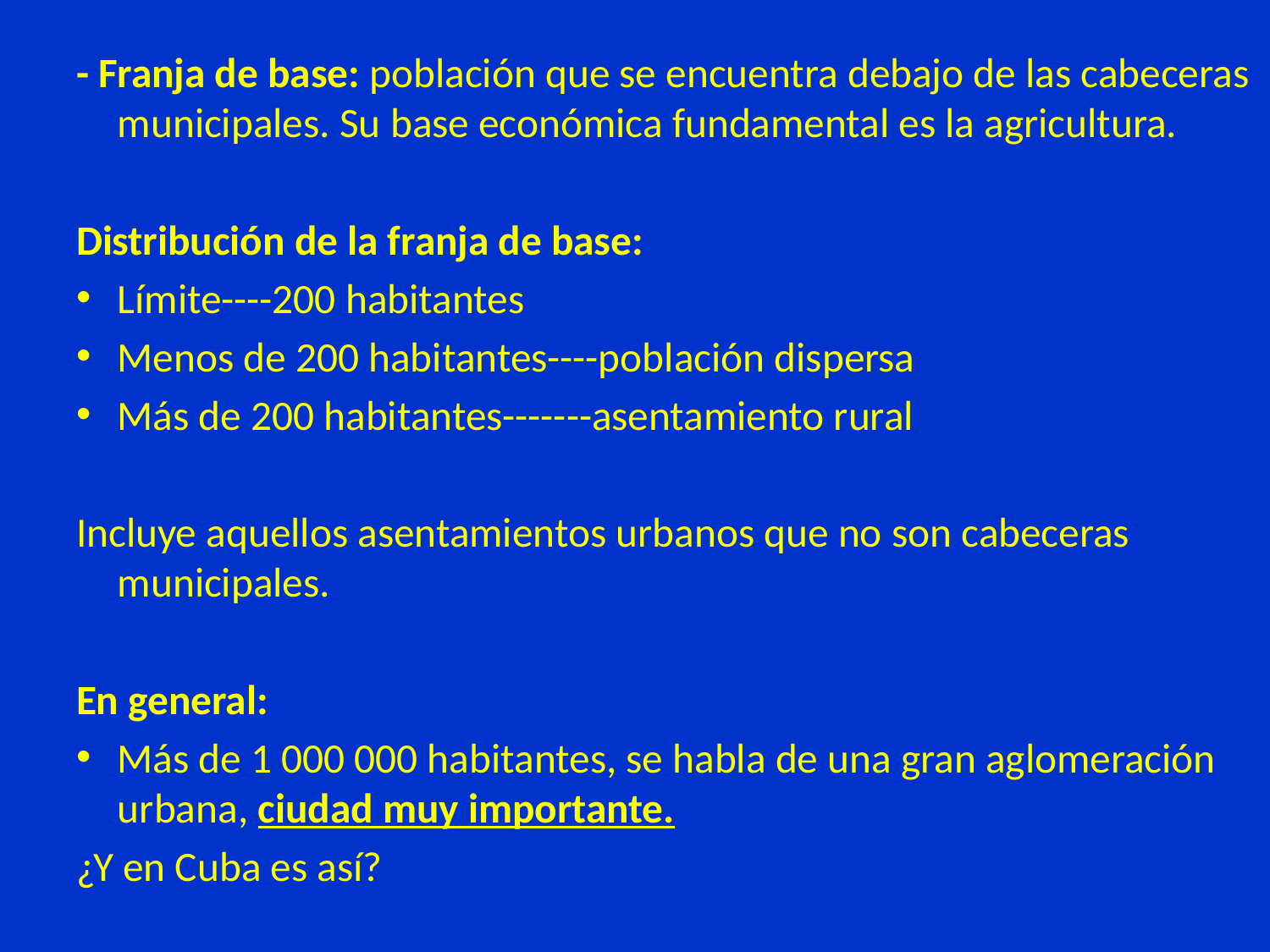

- Franja de base: población que se encuentra debajo de las cabeceras municipales. Su base económica fundamental es la agricultura.

Distribución de la franja de base:
Límite----200 habitantes
Menos de 200 habitantes----población dispersa
Más de 200 habitantes-------asentamiento rural

Incluye aquellos asentamientos urbanos que no son cabeceras municipales.

En general:
Más de 1 000 000 habitantes, se habla de una gran aglomeración urbana, ciudad muy importante.
¿Y en Cuba es así?